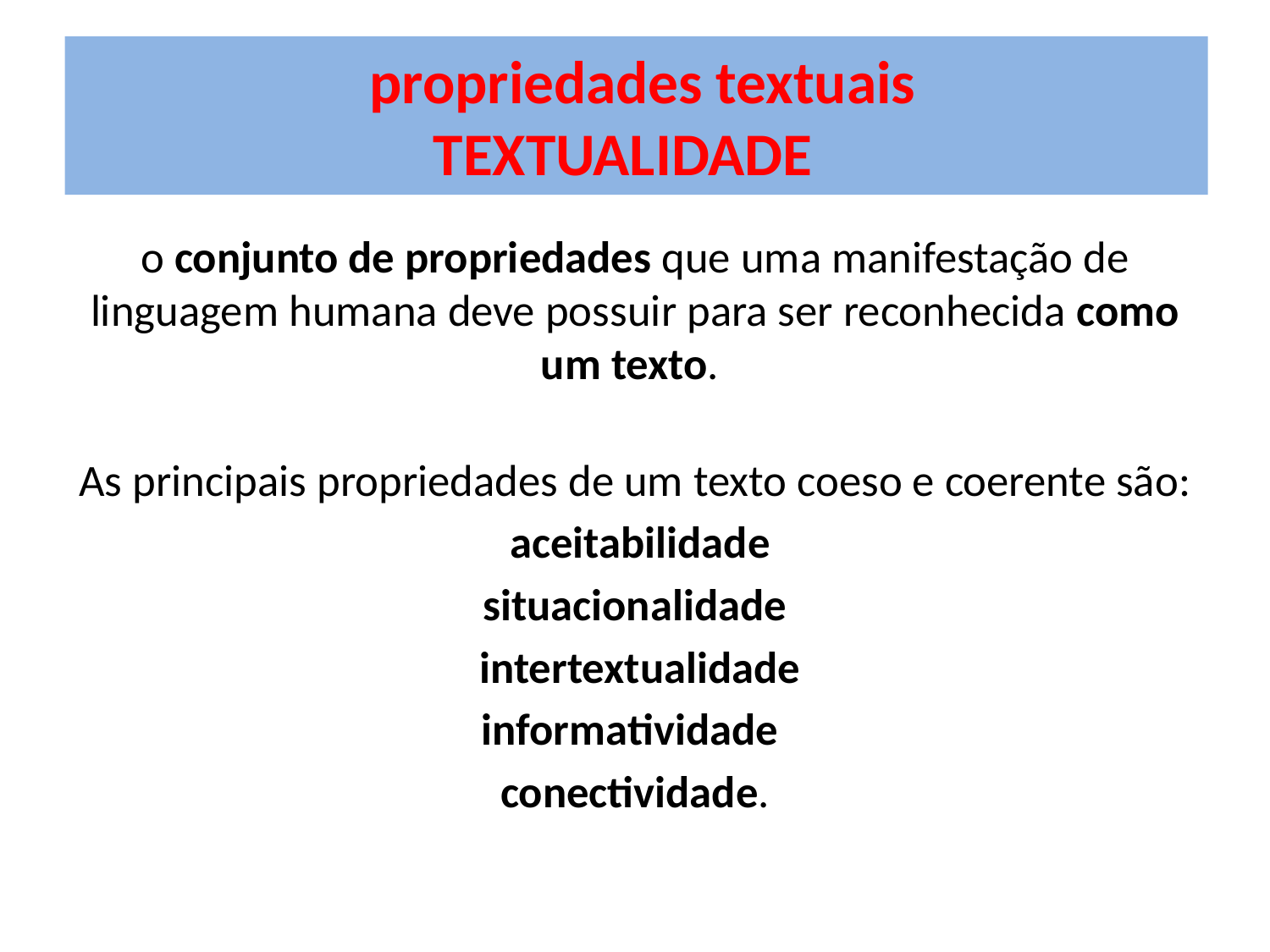

# propriedades textuais TEXTUALIDADE
o conjunto de propriedades que uma manifestação de linguagem humana deve possuir para ser reconhecida como um texto.
As principais propriedades de um texto coeso e coerente são:
 aceitabilidade
situacionalidade
 intertextualidade
informatividade
 conectividade.